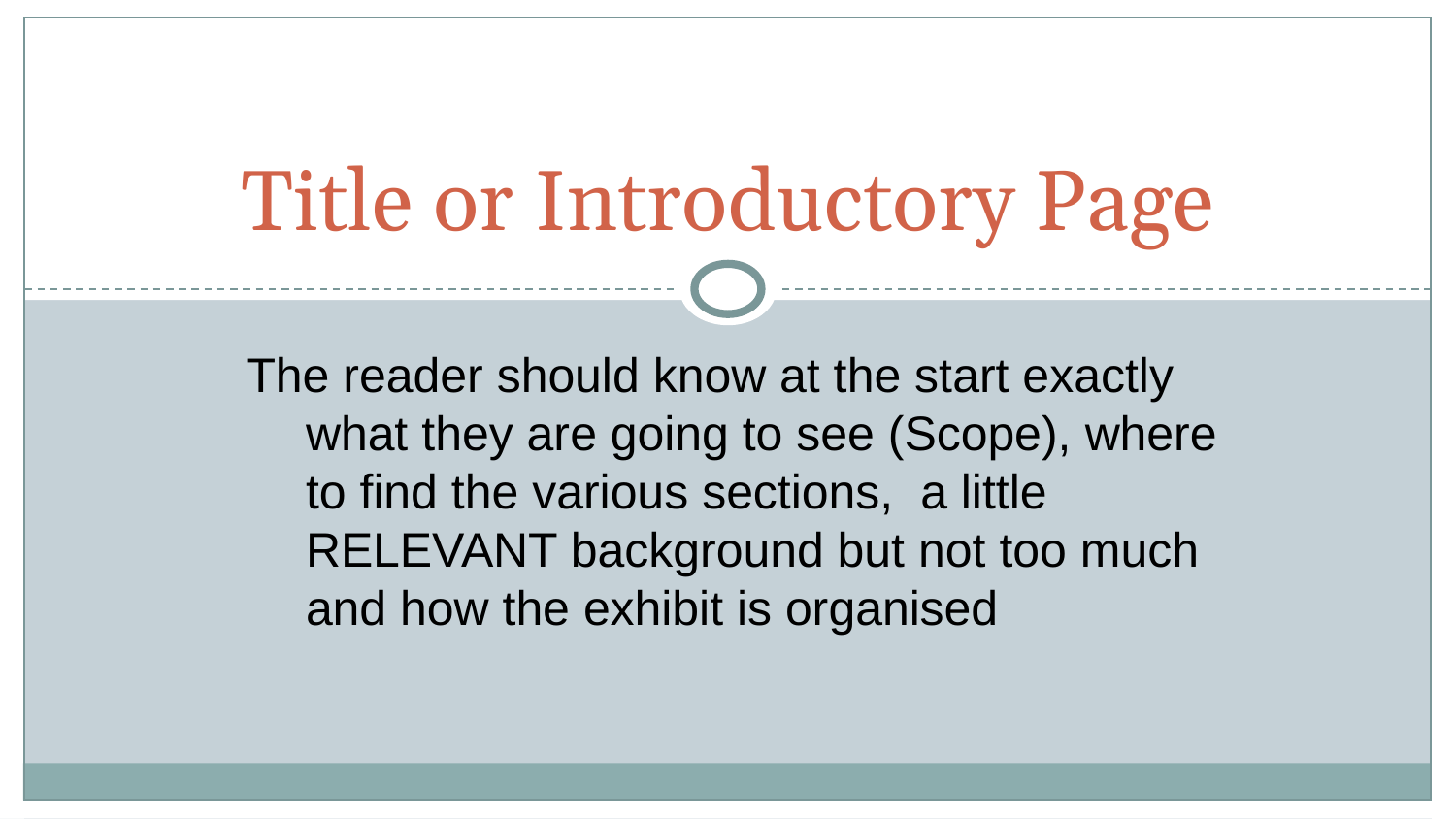

# Title or Introductory Page
The reader should know at the start exactly what they are going to see (Scope), where to find the various sections,  a little RELEVANT background but not too much  and how the exhibit is organised